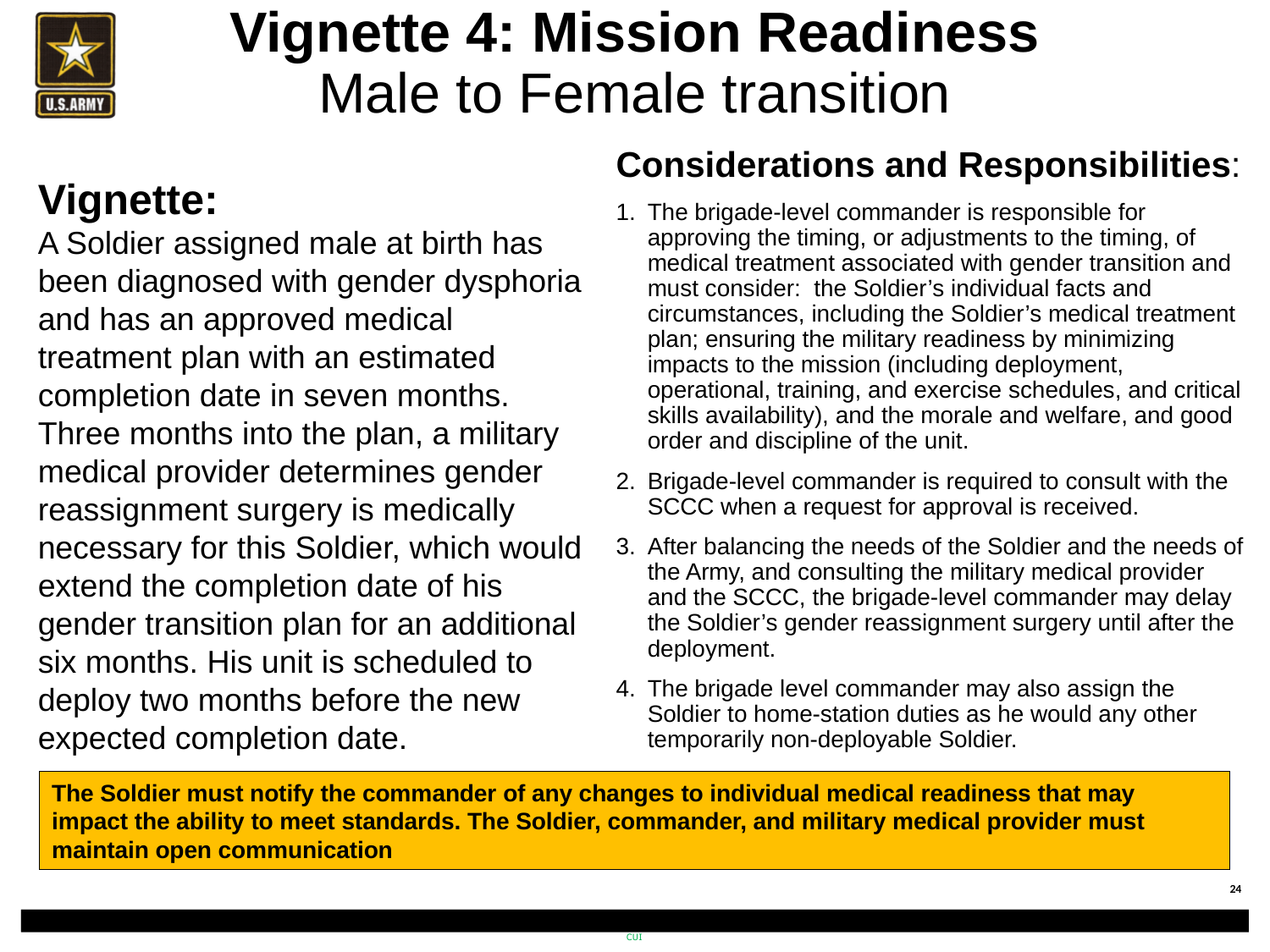

# Vignette 4: Mission Readiness Male to Female transition
Vignette:
A Soldier assigned male at birth has been diagnosed with gender dysphoria and has an approved medical treatment plan with an estimated completion date in seven months.  Three months into the plan, a military medical provider determines gender reassignment surgery is medically necessary for this Soldier, which would extend the completion date of his gender transition plan for an additional six months. His unit is scheduled to deploy two months before the new expected completion date.
Considerations and Responsibilities:
The brigade-level commander is responsible for approving the timing, or adjustments to the timing, of medical treatment associated with gender transition and must consider:  the Soldier’s individual facts and circumstances, including the Soldier’s medical treatment plan; ensuring the military readiness by minimizing impacts to the mission (including deployment, operational, training, and exercise schedules, and critical skills availability), and the morale and welfare, and good order and discipline of the unit.
Brigade-level commander is required to consult with the SCCC when a request for approval is received.
After balancing the needs of the Soldier and the needs of the Army, and consulting the military medical provider and the SCCC, the brigade-level commander may delay the Soldier’s gender reassignment surgery until after the deployment.
The brigade level commander may also assign the Soldier to home-station duties as he would any other temporarily non-deployable Soldier.

The Soldier must notify the commander of any changes to individual medical readiness that may impact the ability to meet standards. The Soldier, commander, and military medical provider must maintain open communication
CUI